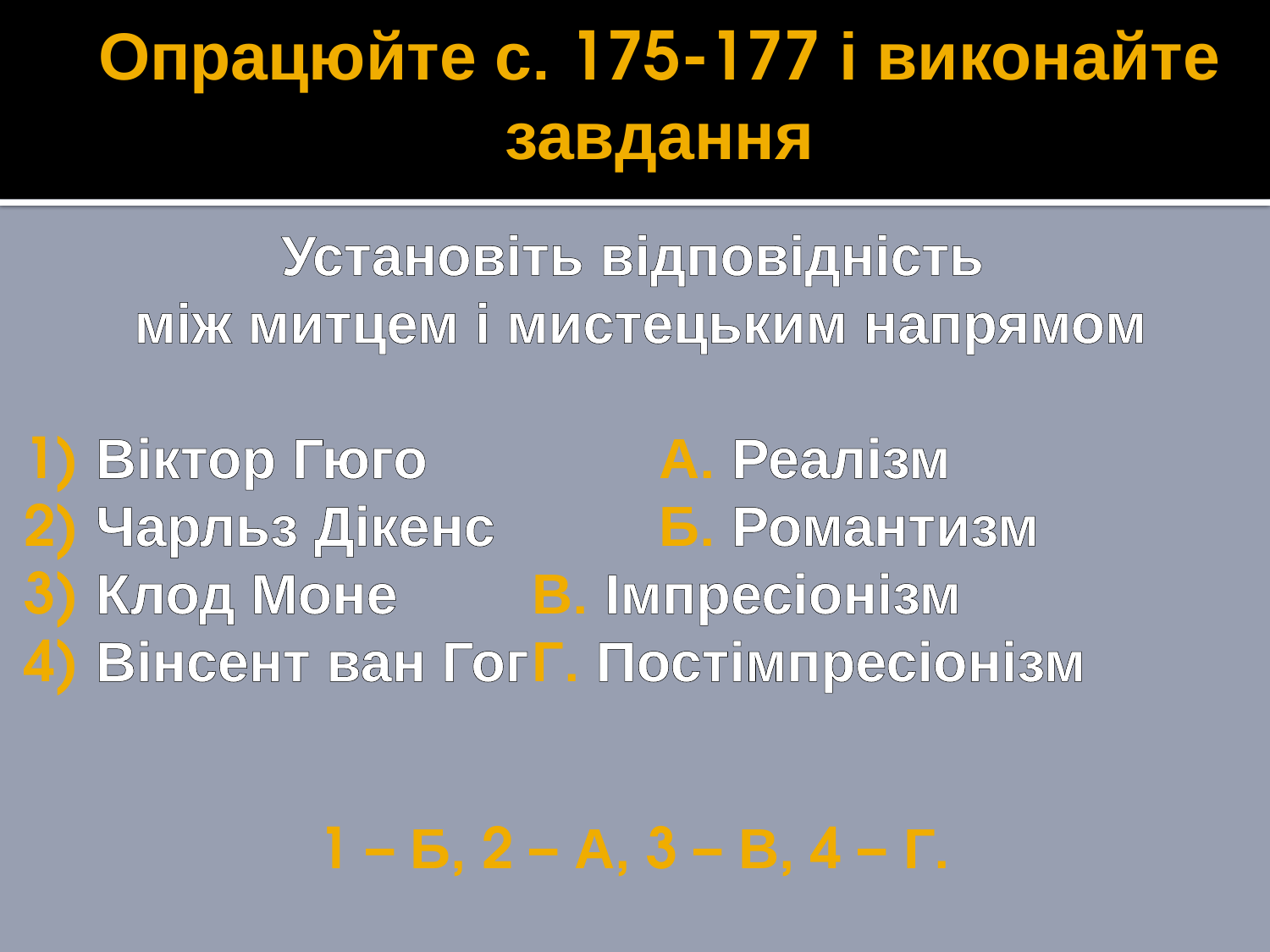

Опрацюйте с. 175-177 і виконайте завдання
Установіть відповідність
між митцем і мистецьким напрямом

1) Віктор Гюго		А. Реалізм
2) Чарльз Дікенс 		Б. Романтизм
3) Клод Моне		В. Імпресіонізм
4) Вінсент ван Гог	Г. Постімпресіонізм
1 – Б, 2 – А, 3 – В, 4 – Г.